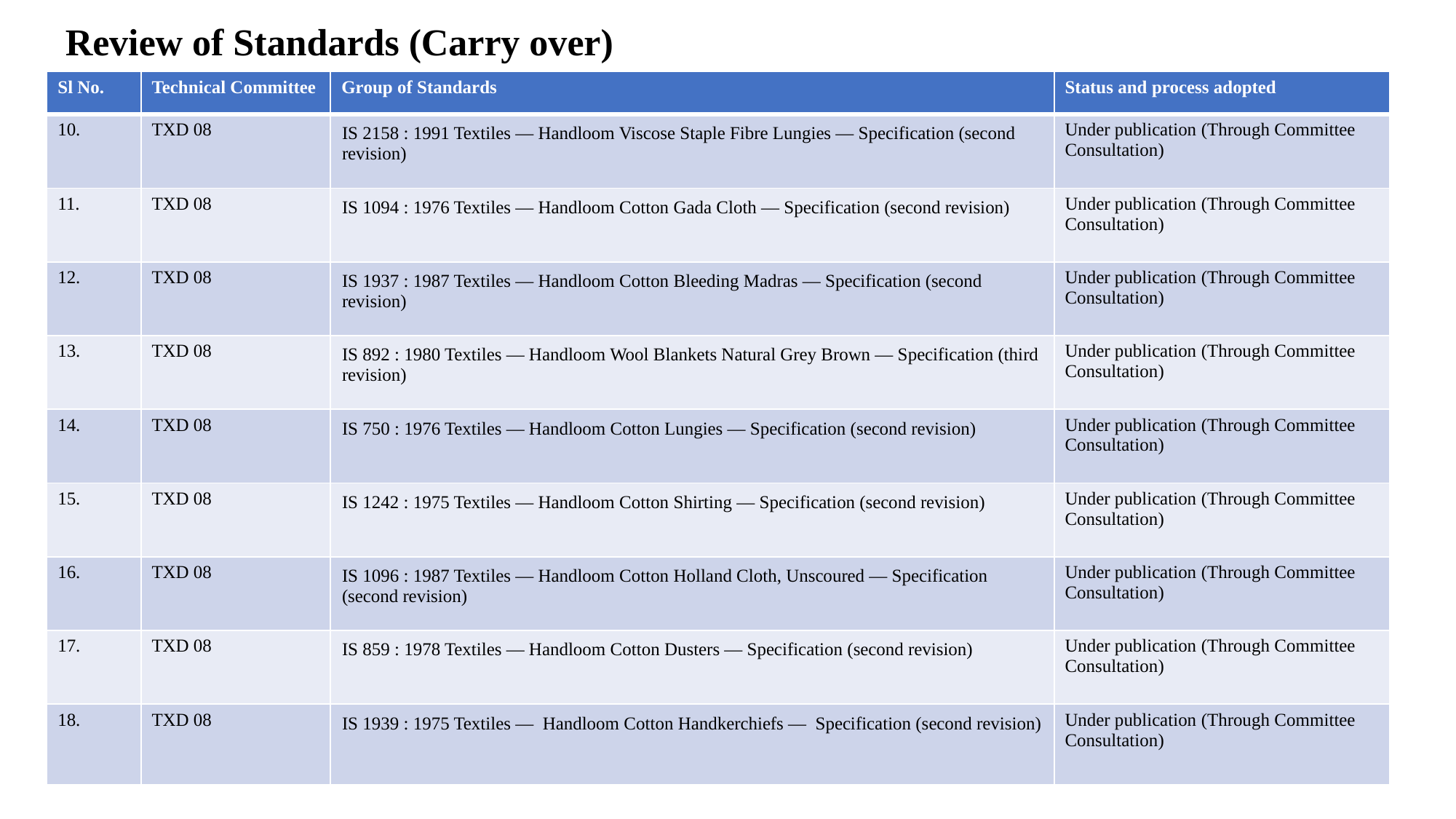

# Review of Standards (Carry over)
| Sl No. | Technical Committee | Group of Standards | Status and process adopted |
| --- | --- | --- | --- |
| 10. | TXD 08 | IS 2158 : 1991 Textiles — Handloom Viscose Staple Fibre Lungies — Specification (second revision) | Under publication (Through Committee Consultation) |
| 11. | TXD 08 | IS 1094 : 1976 Textiles — Handloom Cotton Gada Cloth — Specification (second revision) | Under publication (Through Committee Consultation) |
| 12. | TXD 08 | IS 1937 : 1987 Textiles — Handloom Cotton Bleeding Madras — Specification (second revision) | Under publication (Through Committee Consultation) |
| 13. | TXD 08 | IS 892 : 1980 Textiles — Handloom Wool Blankets Natural Grey Brown — Specification (third revision) | Under publication (Through Committee Consultation) |
| 14. | TXD 08 | IS 750 : 1976 Textiles — Handloom Cotton Lungies — Specification (second revision) | Under publication (Through Committee Consultation) |
| 15. | TXD 08 | IS 1242 : 1975 Textiles — Handloom Cotton Shirting — Specification (second revision) | Under publication (Through Committee Consultation) |
| 16. | TXD 08 | IS 1096 : 1987 Textiles — Handloom Cotton Holland Cloth, Unscoured — Specification (second revision) | Under publication (Through Committee Consultation) |
| 17. | TXD 08 | IS 859 : 1978 Textiles — Handloom Cotton Dusters — Specification (second revision) | Under publication (Through Committee Consultation) |
| 18. | TXD 08 | IS 1939 : 1975 Textiles — Handloom Cotton Handkerchiefs — Specification (second revision) | Under publication (Through Committee Consultation) |